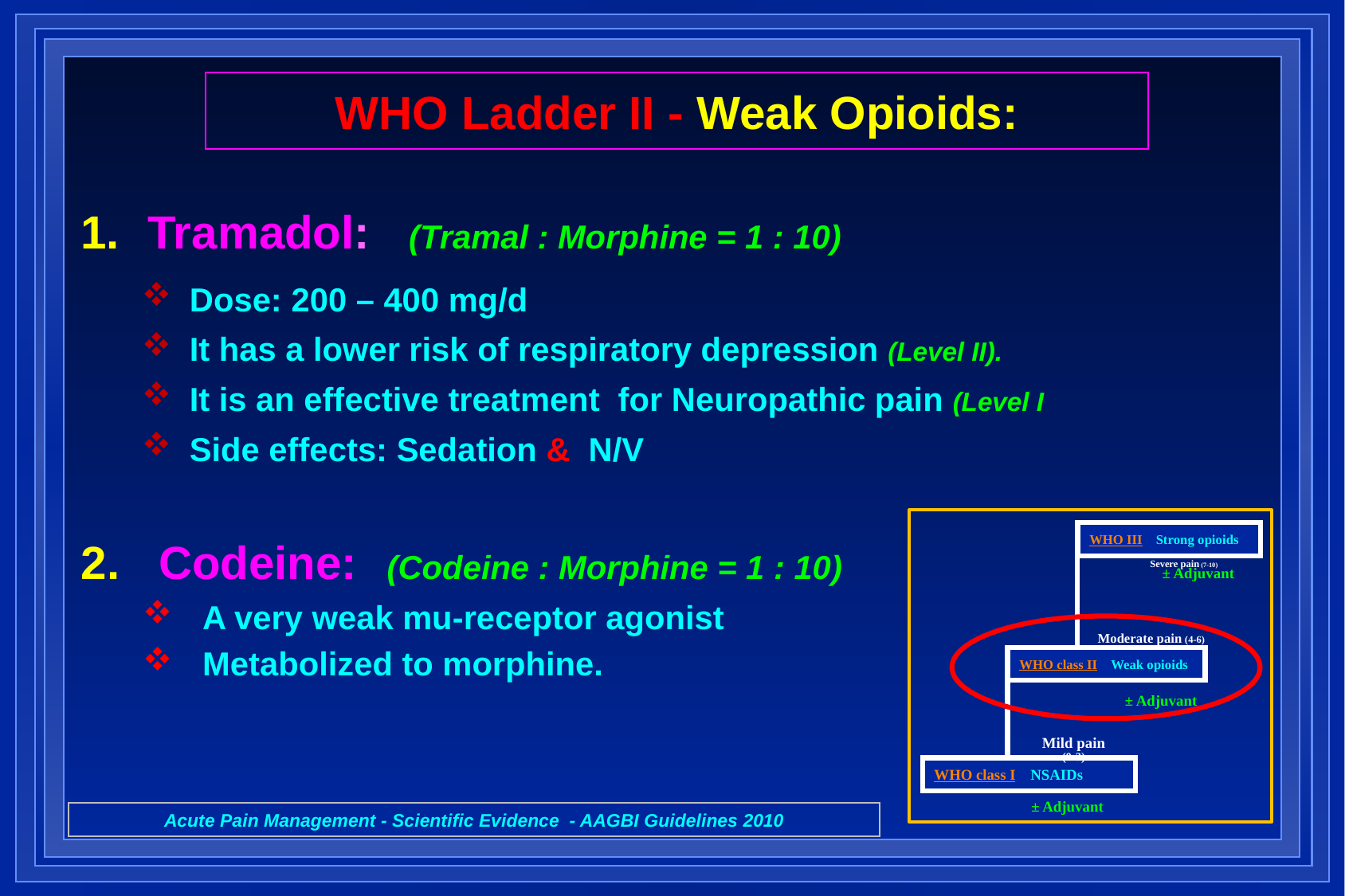

# WHO Ladder II - Weak Opioids:
Tramadol:   (Tramal : Morphine = 1 : 10)
Dose: 200 – 400 mg/d
It has a lower risk of respiratory depression (Level II).
It is an effective treatment  for Neuropathic pain (Level I
Side effects: Sedation &  N/V
2.   Codeine:  (Codeine : Morphine = 1 : 10)
A very weak mu‐receptor agonist
Metabolized to morphine.

WHO III    Strong opioids
± Adjuvant
Moderate pain (4-6)
WHO class II    Weak opioids
± Adjuvant
Mild pain (0-3)
WHO class I    NSAIDs
± Adjuvant
Severe pain (7-10)

Acute Pain Management - Scientific Evidence  - AAGBI Guidelines 2010